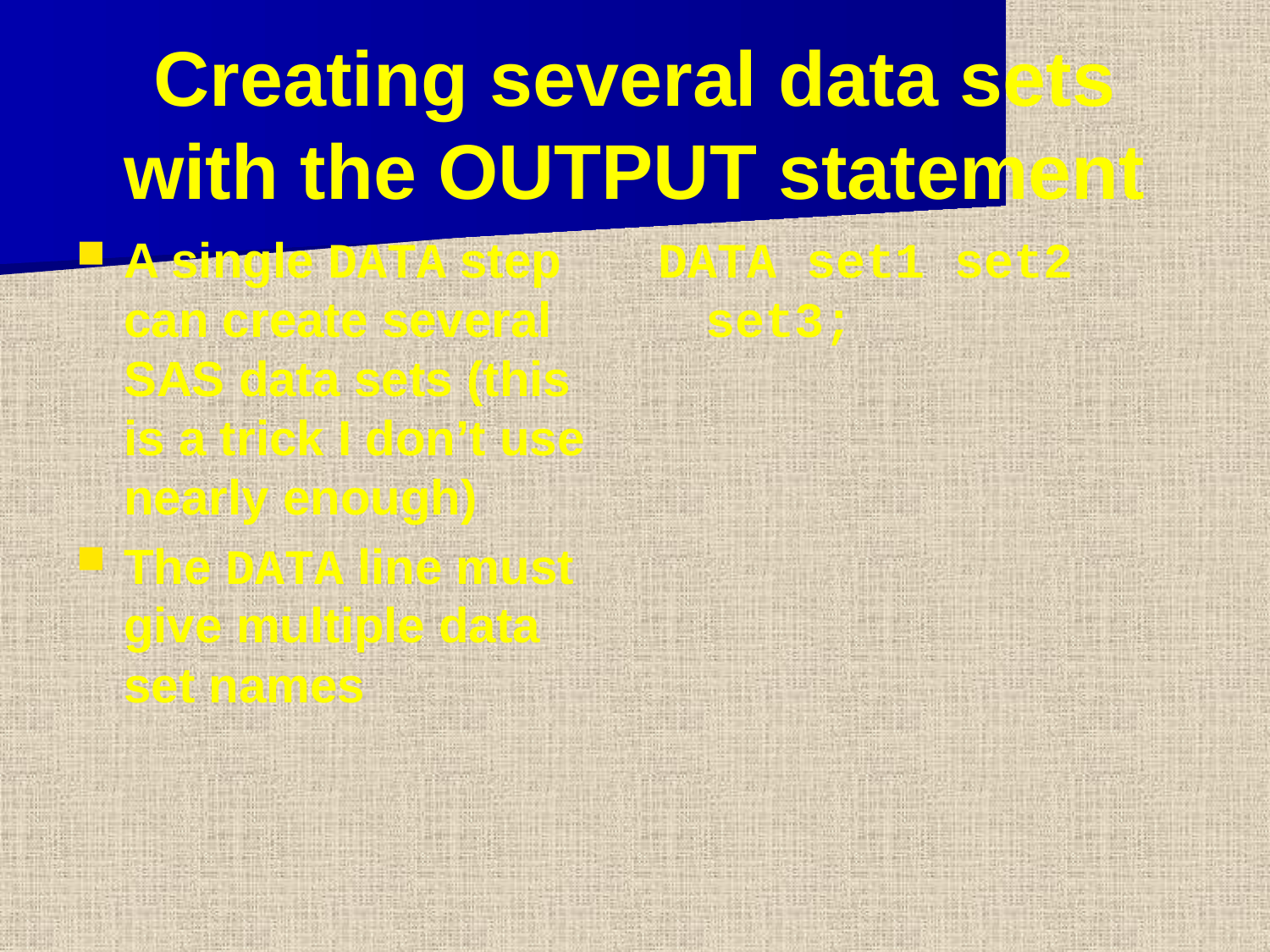

Creating several data sets with the OUTPUT statement
A single DATA step can create several SAS data sets (this is a trick I don’t use nearly enough)
The DATA line must give multiple data set names
DATA set1 set2 set3;